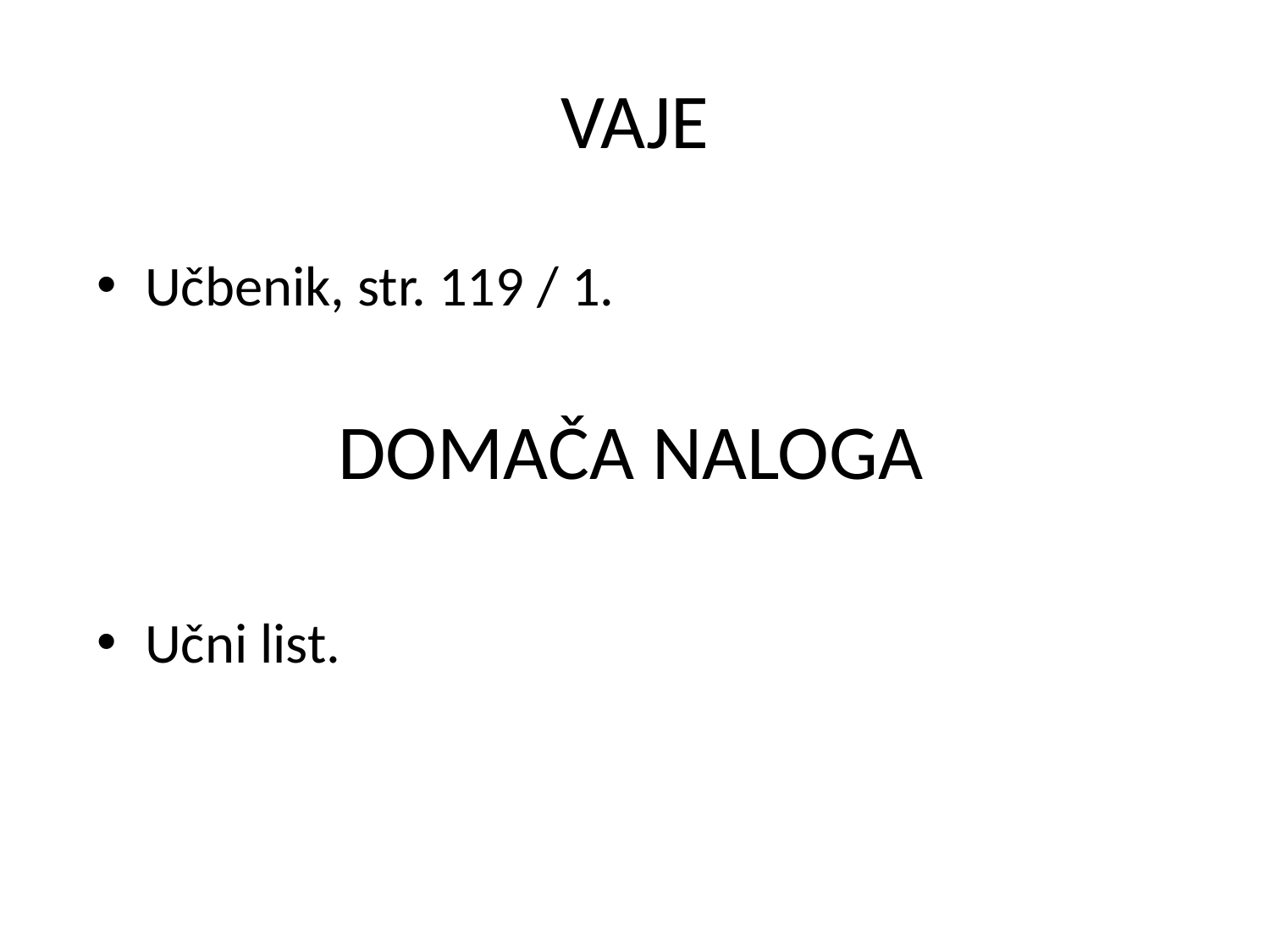

# VAJE
Učbenik, str. 119 / 1.
DOMAČA NALOGA
Učni list.